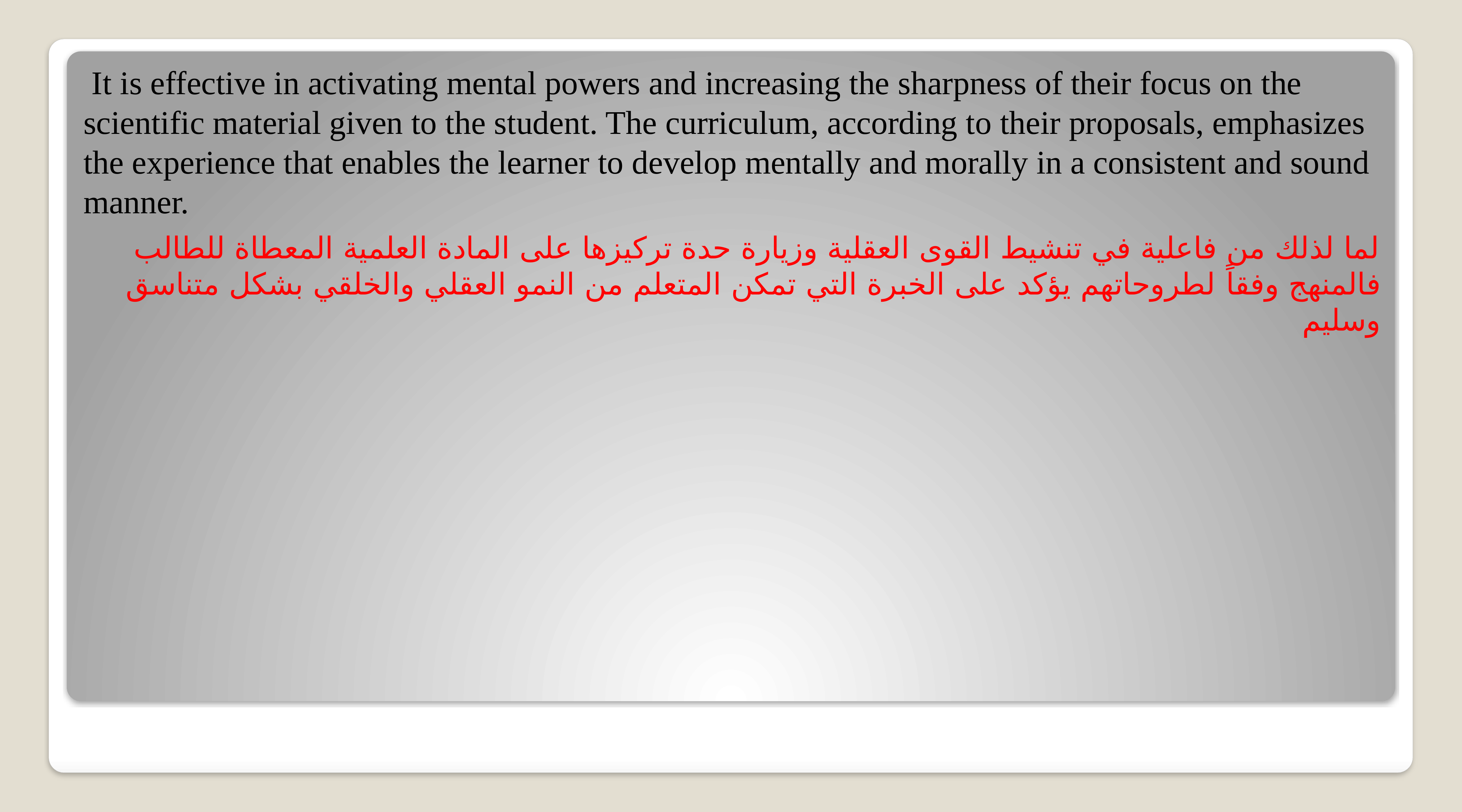

It is effective in activating mental powers and increasing the sharpness of their focus on the scientific material given to the student. The curriculum, according to their proposals, emphasizes the experience that enables the learner to develop mentally and morally in a consistent and sound manner.
لما لذلك من فاعلية في تنشيط القوى العقلية وزيارة حدة تركيزها على المادة العلمية المعطاة للطالب فالمنهج وفقاً لطروحاتهم يؤكد على الخبرة التي تمكن المتعلم من النمو العقلي والخلقي بشكل متناسق وسليم